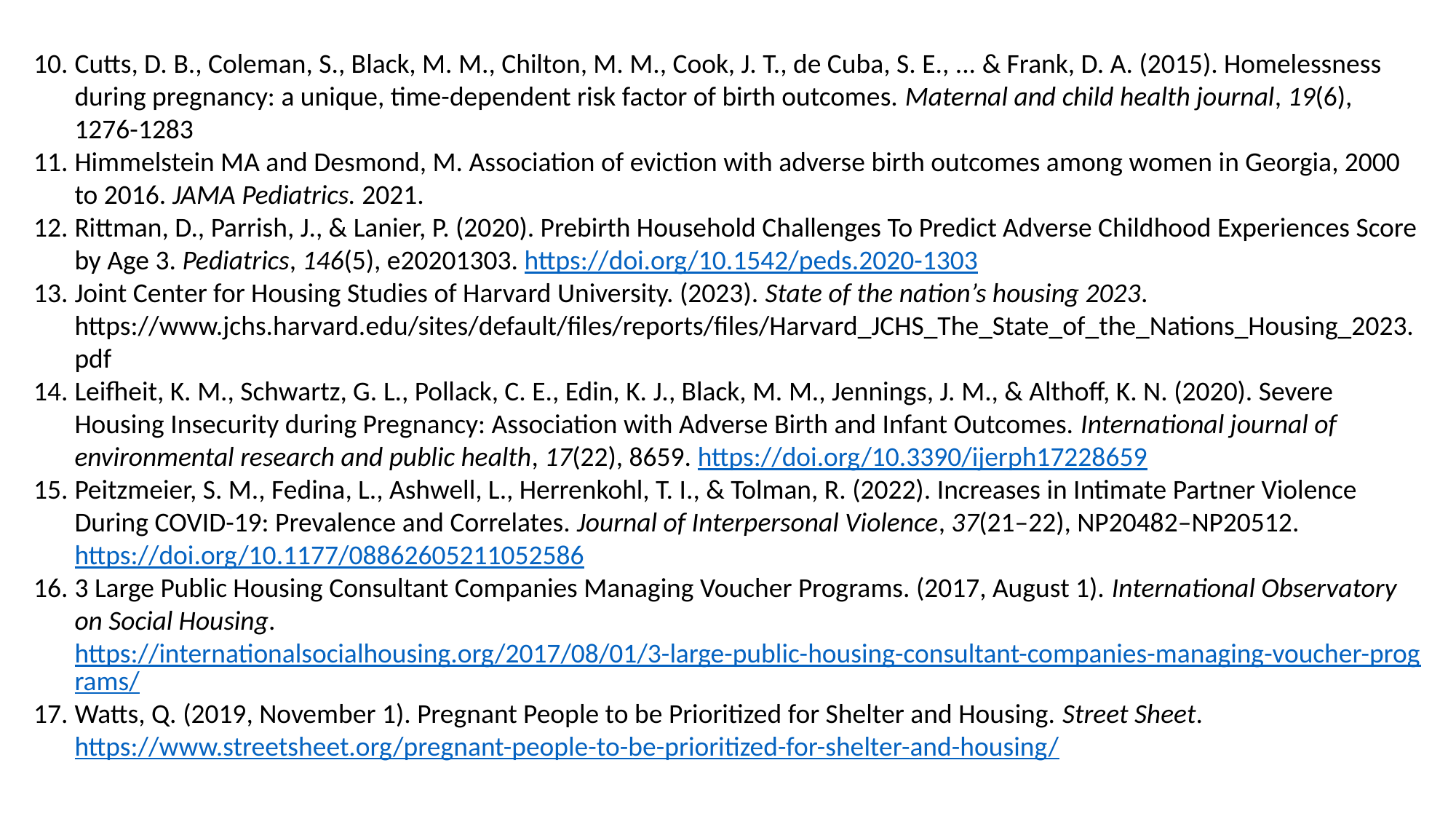

Cutts, D. B., Coleman, S., Black, M. M., Chilton, M. M., Cook, J. T., de Cuba, S. E., ... & Frank, D. A. (2015). Homelessness during pregnancy: a unique, time-dependent risk factor of birth outcomes. Maternal and child health journal, 19(6),  1276-1283
Himmelstein MA and Desmond, M. Association of eviction with adverse birth outcomes among women in Georgia, 2000 to 2016. JAMA Pediatrics. 2021.
Rittman, D., Parrish, J., & Lanier, P. (2020). Prebirth Household Challenges To Predict Adverse Childhood Experiences Score by Age 3. Pediatrics, 146(5), e20201303. https://doi.org/10.1542/peds.2020-1303
Joint Center for Housing Studies of Harvard University. (2023). State of the nation’s housing 2023. https://www.jchs.harvard.edu/sites/default/files/reports/files/Harvard_JCHS_The_State_of_the_Nations_Housing_2023.pdf
Leifheit, K. M., Schwartz, G. L., Pollack, C. E., Edin, K. J., Black, M. M., Jennings, J. M., & Althoff, K. N. (2020). Severe Housing Insecurity during Pregnancy: Association with Adverse Birth and Infant Outcomes. International journal of environmental research and public health, 17(22), 8659. https://doi.org/10.3390/ijerph17228659
Peitzmeier, S. M., Fedina, L., Ashwell, L., Herrenkohl, T. I., & Tolman, R. (2022). Increases in Intimate Partner Violence During COVID-19: Prevalence and Correlates. Journal of Interpersonal Violence, 37(21–22), NP20482–NP20512. https://doi.org/10.1177/08862605211052586
3 Large Public Housing Consultant Companies Managing Voucher Programs. (2017, August 1). International Observatory on Social Housing. https://internationalsocialhousing.org/2017/08/01/3-large-public-housing-consultant-companies-managing-voucher-programs/
Watts, Q. (2019, November 1). Pregnant People to be Prioritized for Shelter and Housing. Street Sheet. https://www.streetsheet.org/pregnant-people-to-be-prioritized-for-shelter-and-housing/